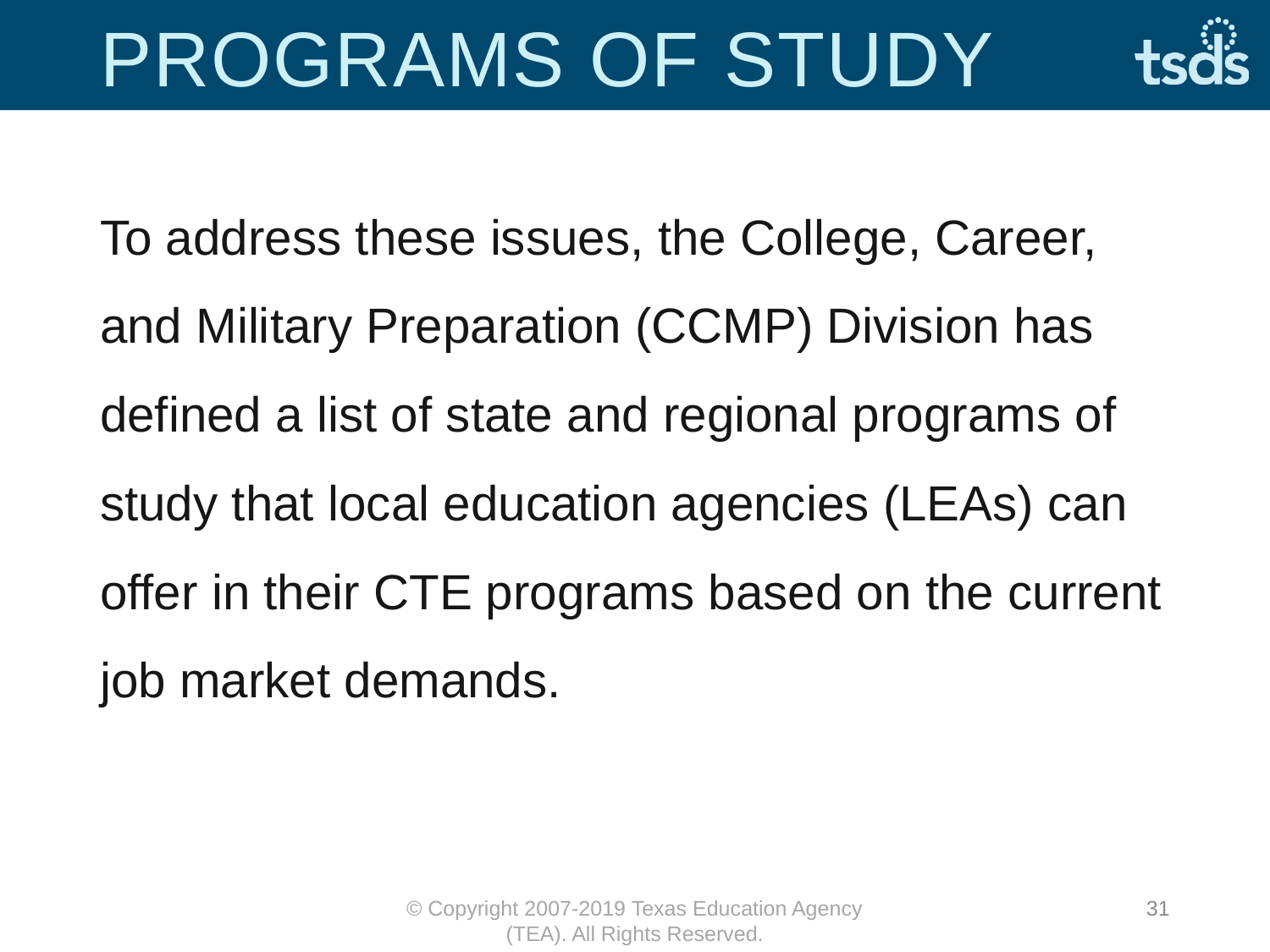

# Programs of study
To address these issues, the College, Career, and Military Preparation (CCMP) Division has defined a list of state and regional programs of study that local education agencies (LEAs) can offer in their CTE programs based on the current job market demands.

31